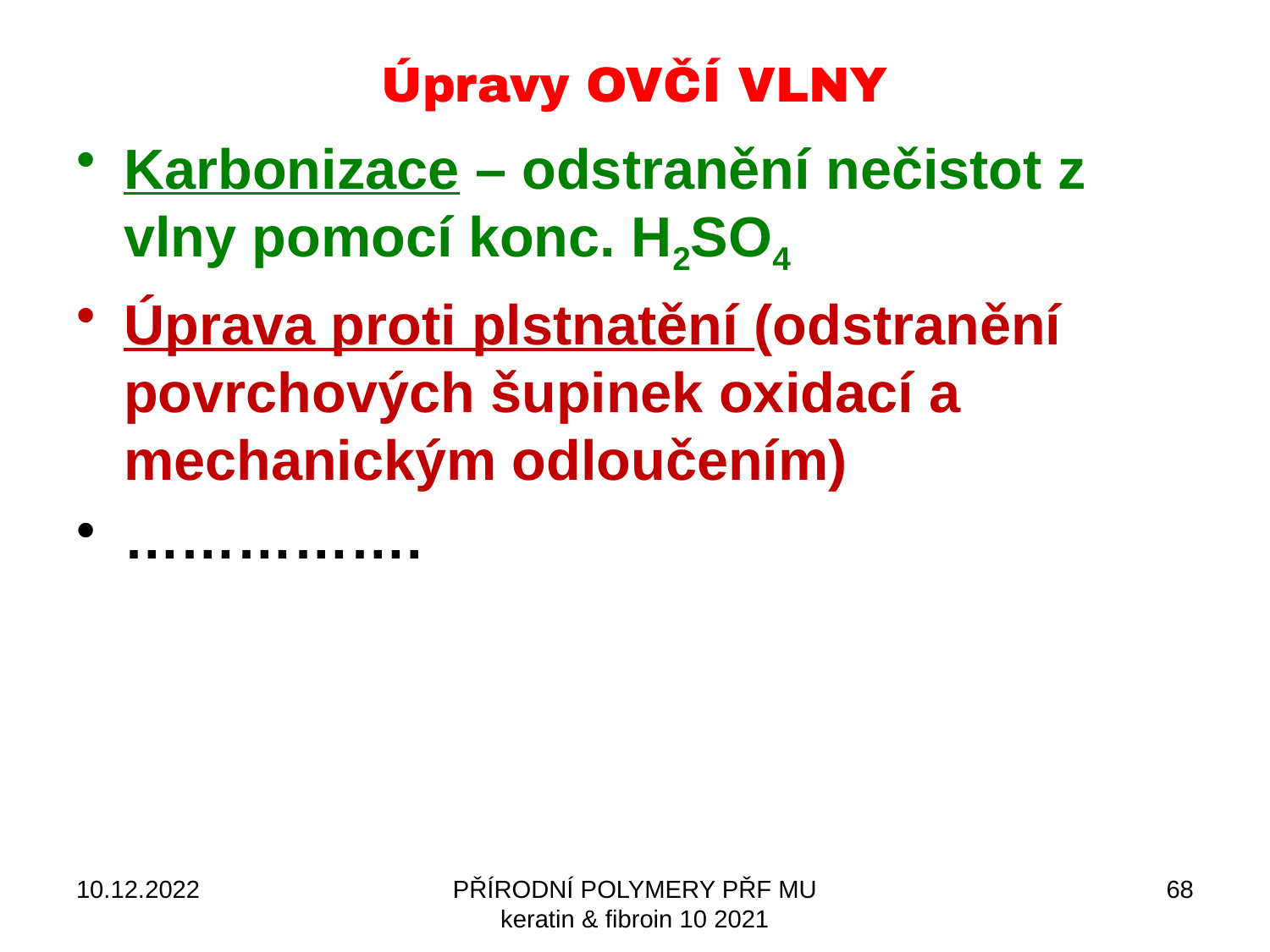

# Úpravy OVČÍ VLNY
Karbonizace – odstranění nečistot z vlny pomocí konc. H2SO4
Úprava proti plstnatění (odstranění povrchových šupinek oxidací a mechanickým odloučením)
…………….

10.12.2022
PŘÍRODNÍ POLYMERY PŘF MU keratin & fibroin 10 2021
68